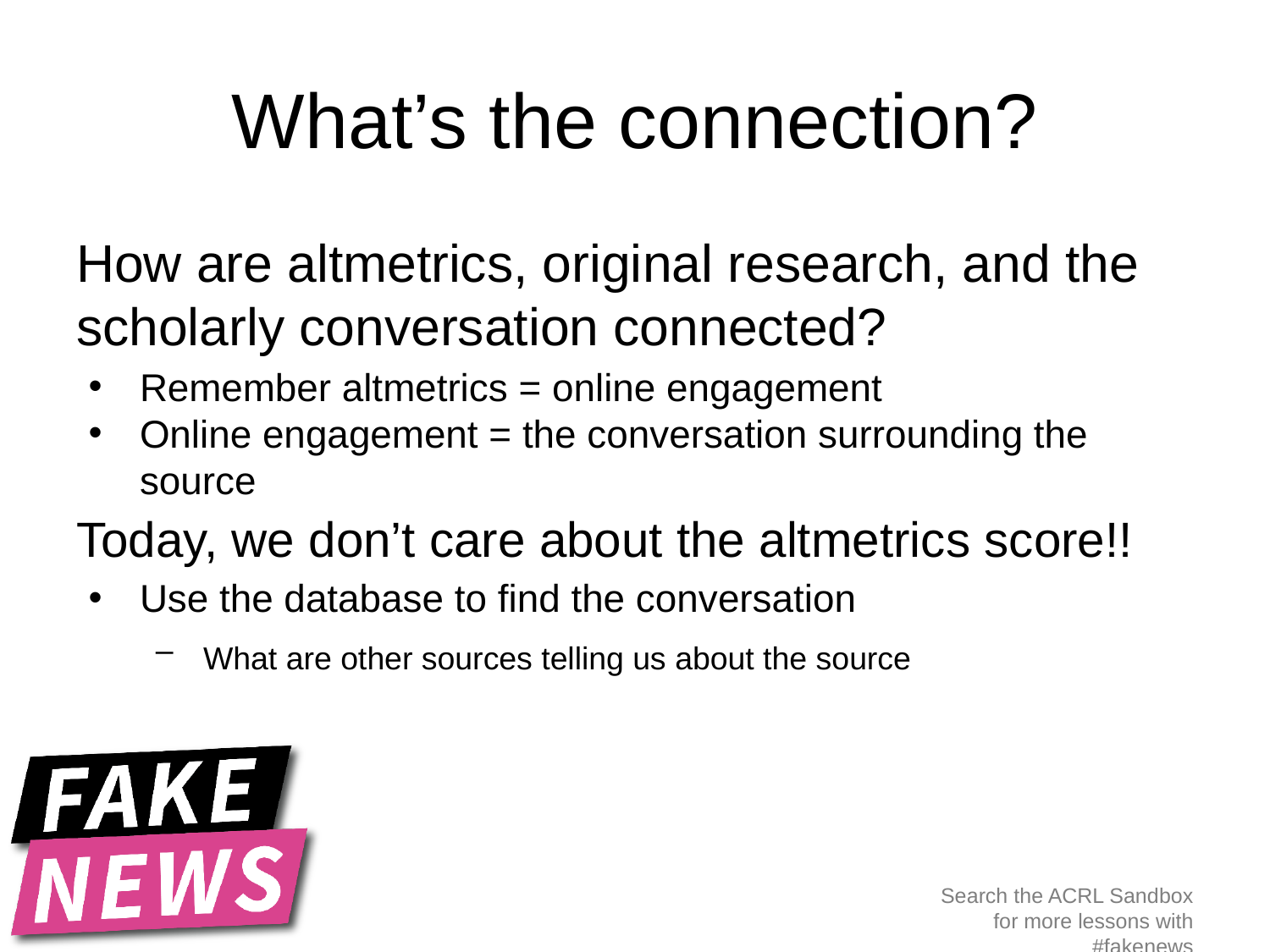

# What’s the connection?
How are altmetrics, original research, and the scholarly conversation connected?
Remember altmetrics = online engagement
Online engagement = the conversation surrounding the source
Today, we don’t care about the altmetrics score!!
Use the database to find the conversation
What are other sources telling us about the source